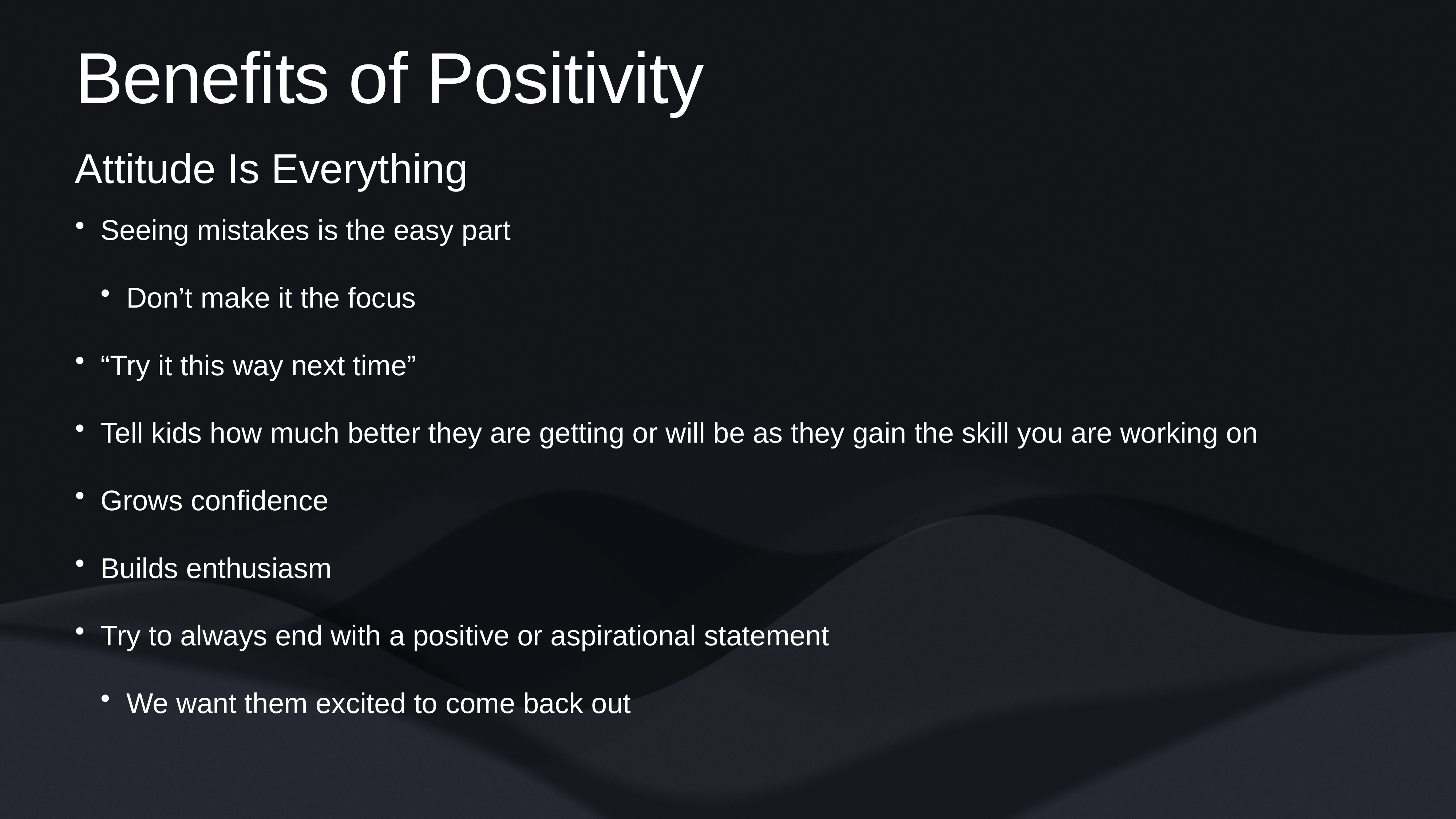

# Benefits of Positivity
Attitude Is Everything
Seeing mistakes is the easy part
Don’t make it the focus
“Try it this way next time”
Tell kids how much better they are getting or will be as they gain the skill you are working on
Grows confidence
Builds enthusiasm
Try to always end with a positive or aspirational statement
We want them excited to come back out